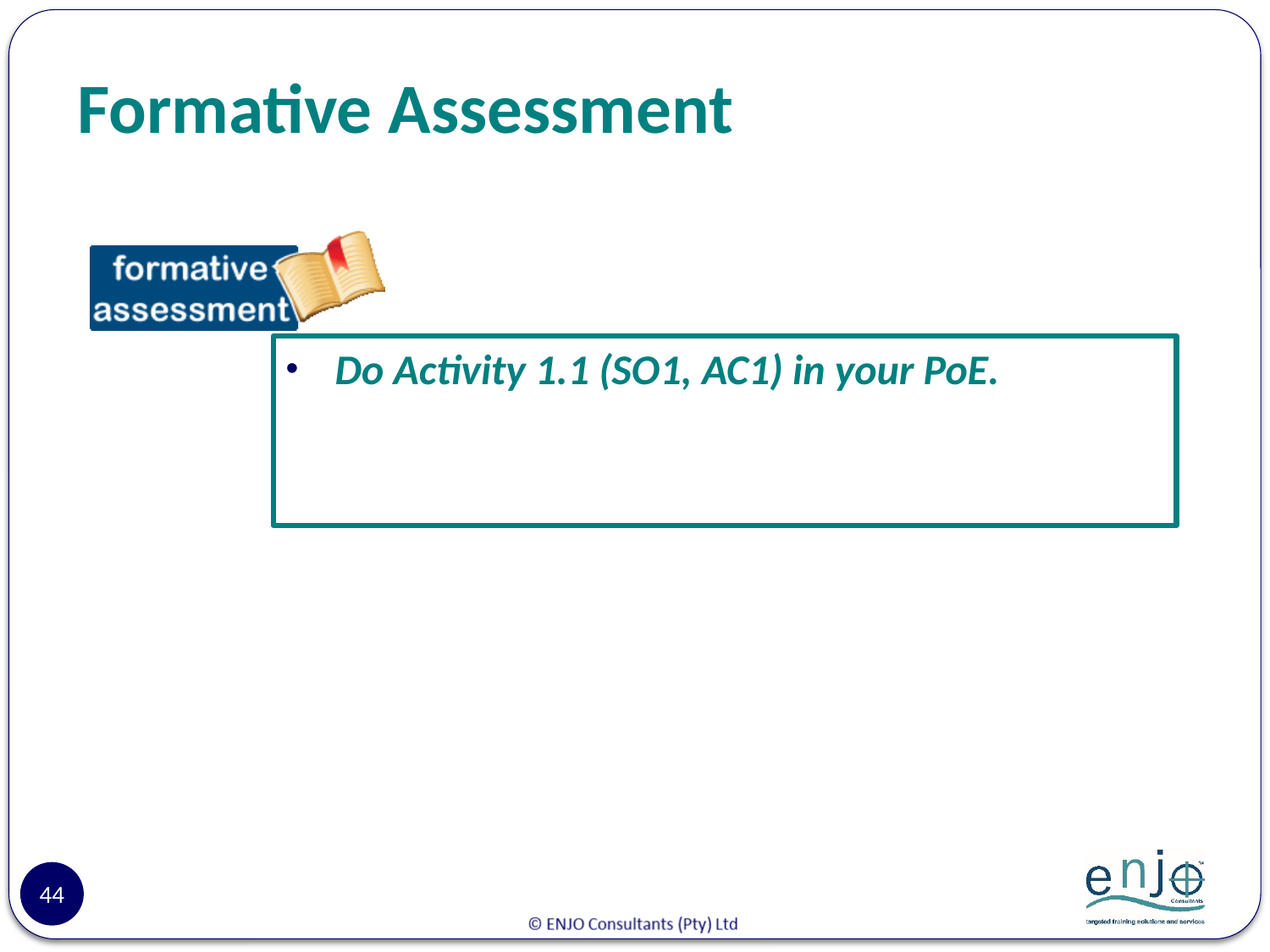

# Formative Assessment
Do Activity 1.1 (SO1, AC1) in your PoE.

44